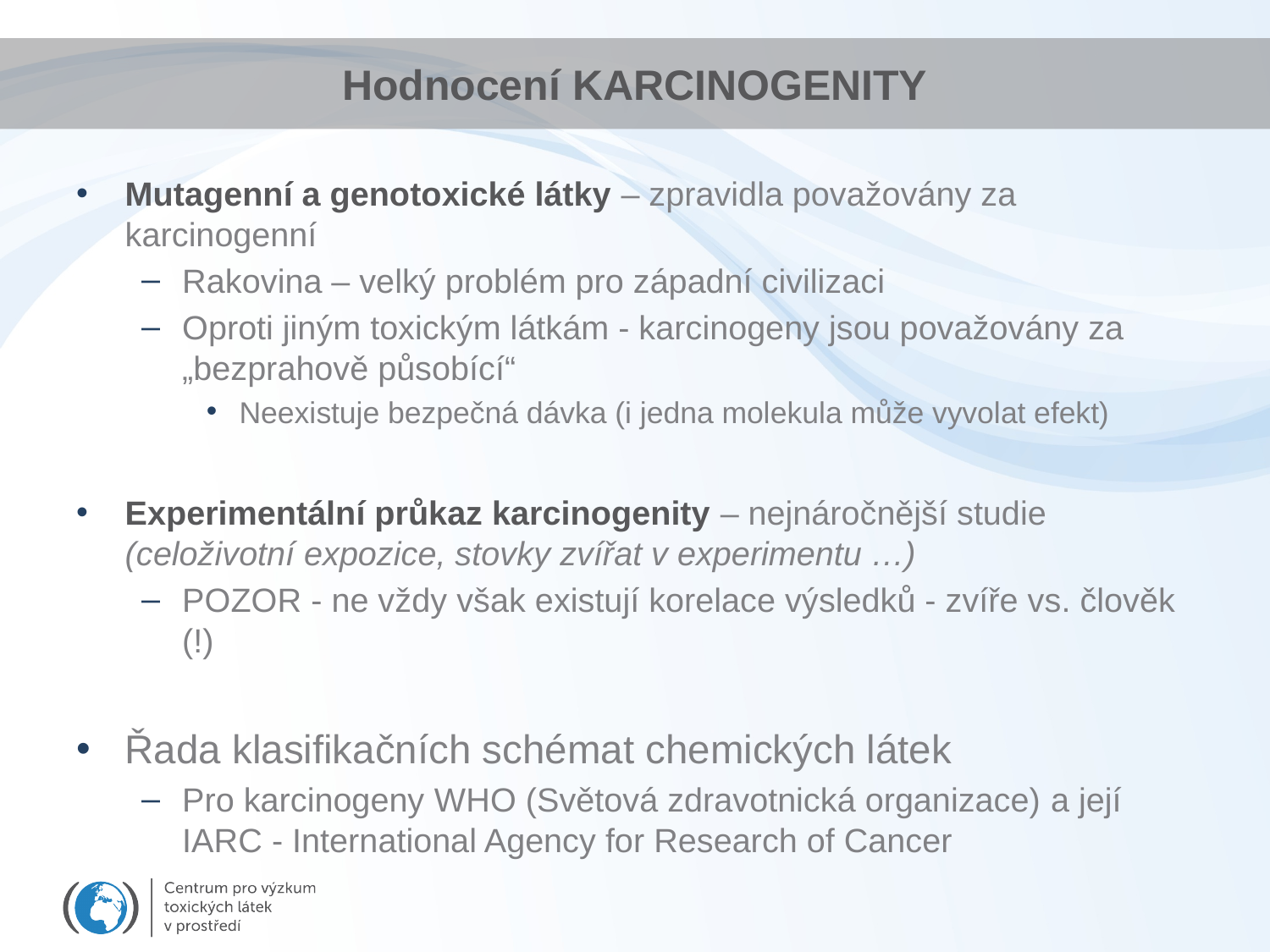

# Hodnocení KARCINOGENITY
Mutagenní a genotoxické látky – zpravidla považovány za karcinogenní
Rakovina – velký problém pro západní civilizaci
Oproti jiným toxickým látkám - karcinogeny jsou považovány za „bezprahově působící“
Neexistuje bezpečná dávka (i jedna molekula může vyvolat efekt)

Experimentální průkaz karcinogenity – nejnáročnější studie (celoživotní expozice, stovky zvířat v experimentu …)
POZOR - ne vždy však existují korelace výsledků - zvíře vs. člověk (!)

Řada klasifikačních schémat chemických látek
Pro karcinogeny WHO (Světová zdravotnická organizace) a její IARC - International Agency for Research of Cancer